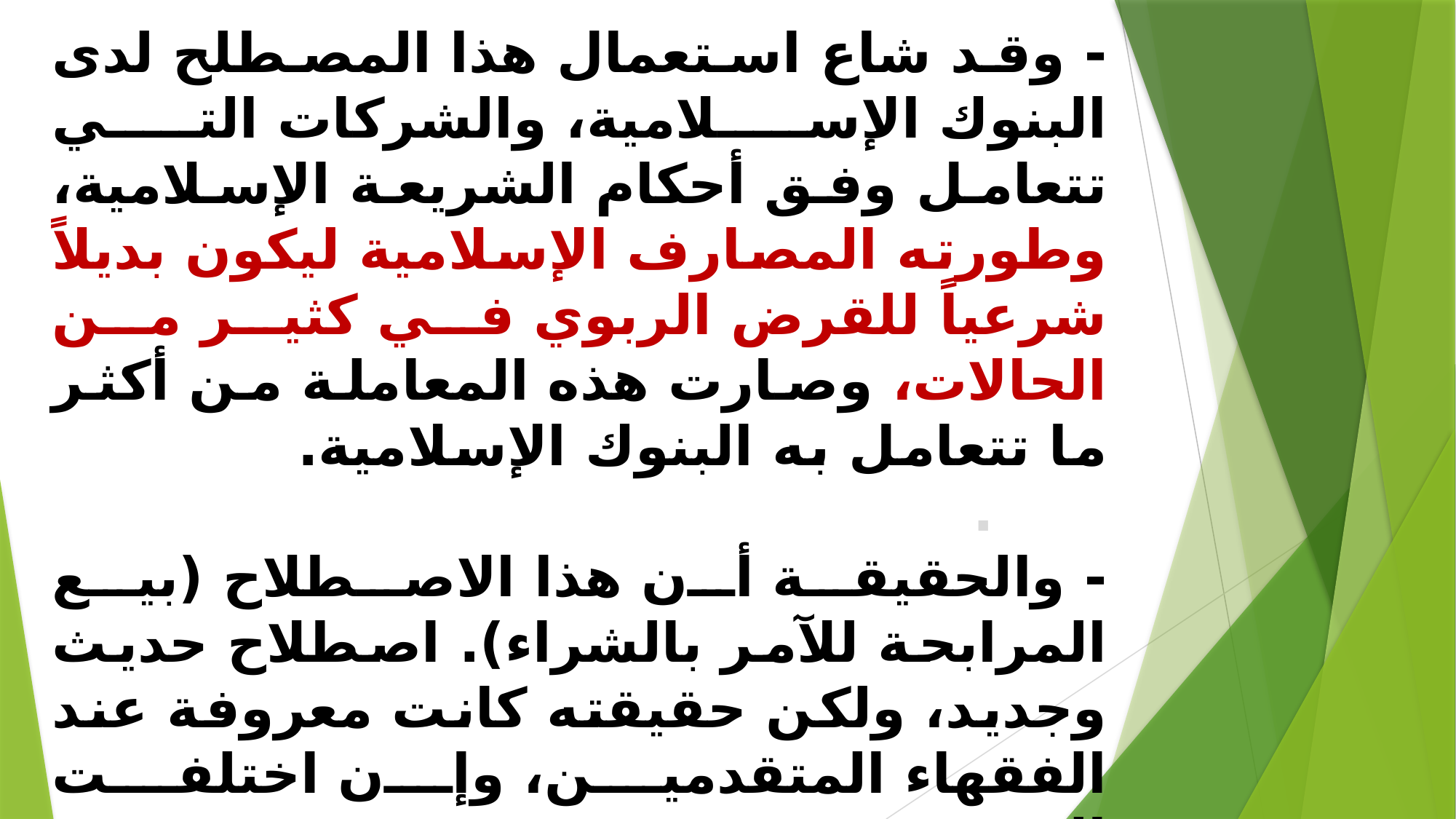

# - وقد شاع استعمال هذا المصطلح لدى البنوك الإسلامية، والشركات التي تتعامل وفق أحكام الشريعة الإسلامية، وطورته المصارف الإسلامية ليكون بديلاً شرعياً للقرض الربوي في كثير من الحالات، وصارت هذه المعاملة من أكثر ما تتعامل به البنوك الإسلامية.                    . - والحقيقة أن هذا الاصطلاح (بيع المرابحة للآمر بالشراء). اصطلاح حديث وجديد، ولكن حقيقته كانت معروفة عند الفقهاء المتقدمين، وإن اختلفت التسمية.                             . - فقد ذكره الأئمة مثل: الإمام مالك في الموطأ، والإمام محمد حسن الشيباني صاحب أبي حنيفة، والإمام الشافعي في الأم (رحمهم الله تعالى).